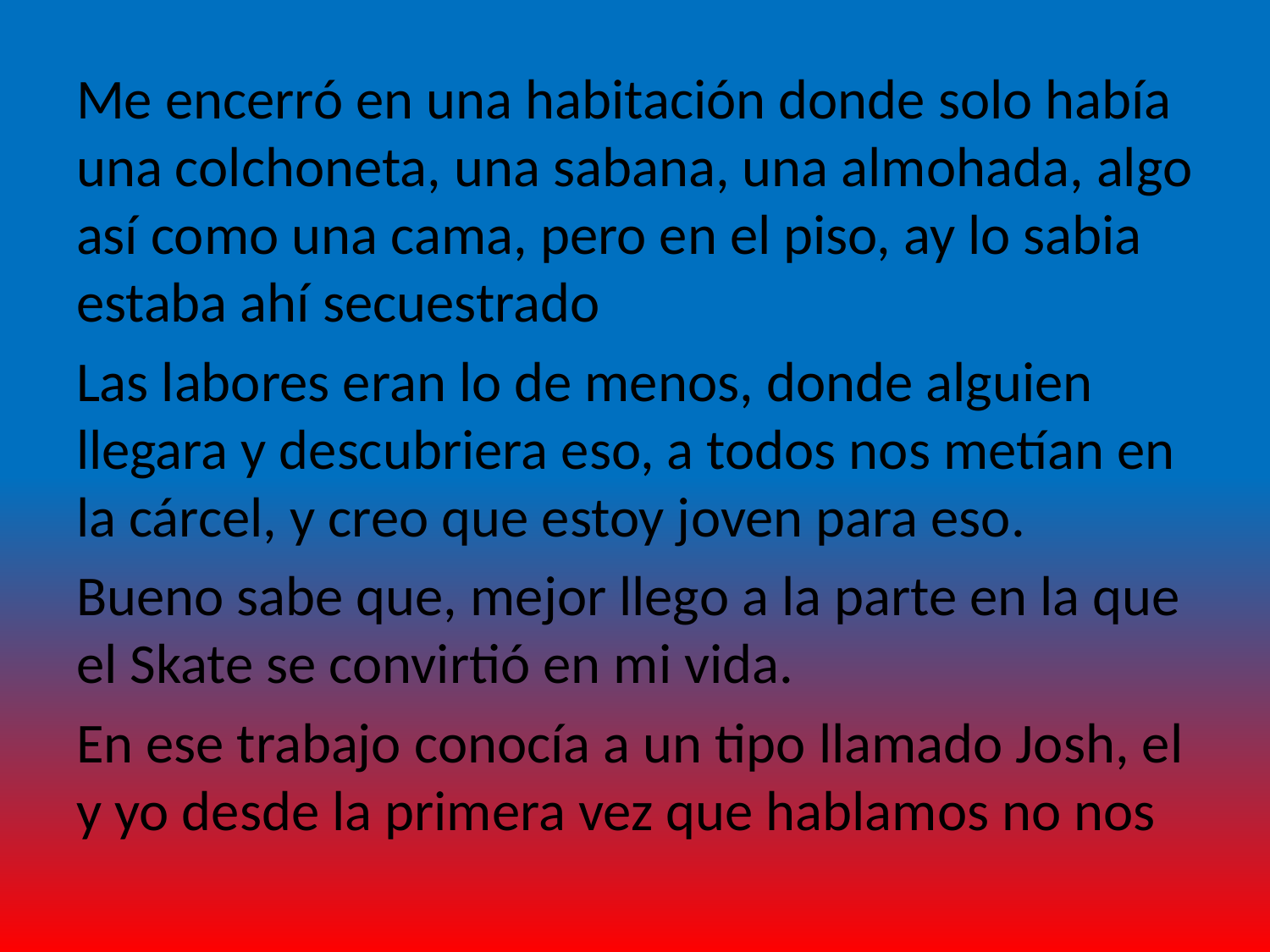

Me encerró en una habitación donde solo había una colchoneta, una sabana, una almohada, algo así como una cama, pero en el piso, ay lo sabia estaba ahí secuestrado
Las labores eran lo de menos, donde alguien llegara y descubriera eso, a todos nos metían en la cárcel, y creo que estoy joven para eso.
Bueno sabe que, mejor llego a la parte en la que el Skate se convirtió en mi vida.
En ese trabajo conocía a un tipo llamado Josh, el y yo desde la primera vez que hablamos no nos